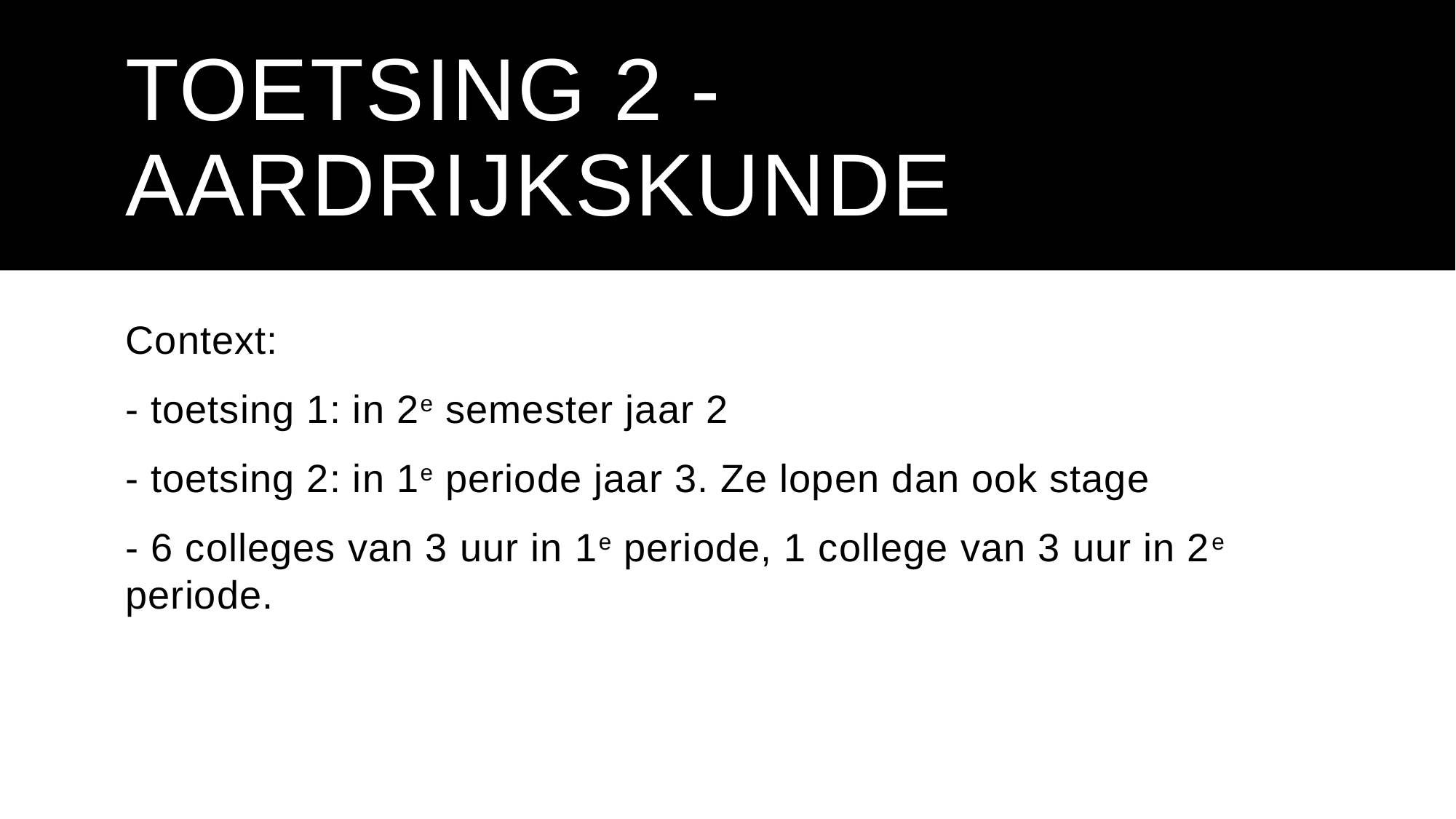

# Toetsing 2 - aardrijkskunde
Context:
- toetsing 1: in 2e semester jaar 2
- toetsing 2: in 1e periode jaar 3. Ze lopen dan ook stage
- 6 colleges van 3 uur in 1e periode, 1 college van 3 uur in 2e periode.